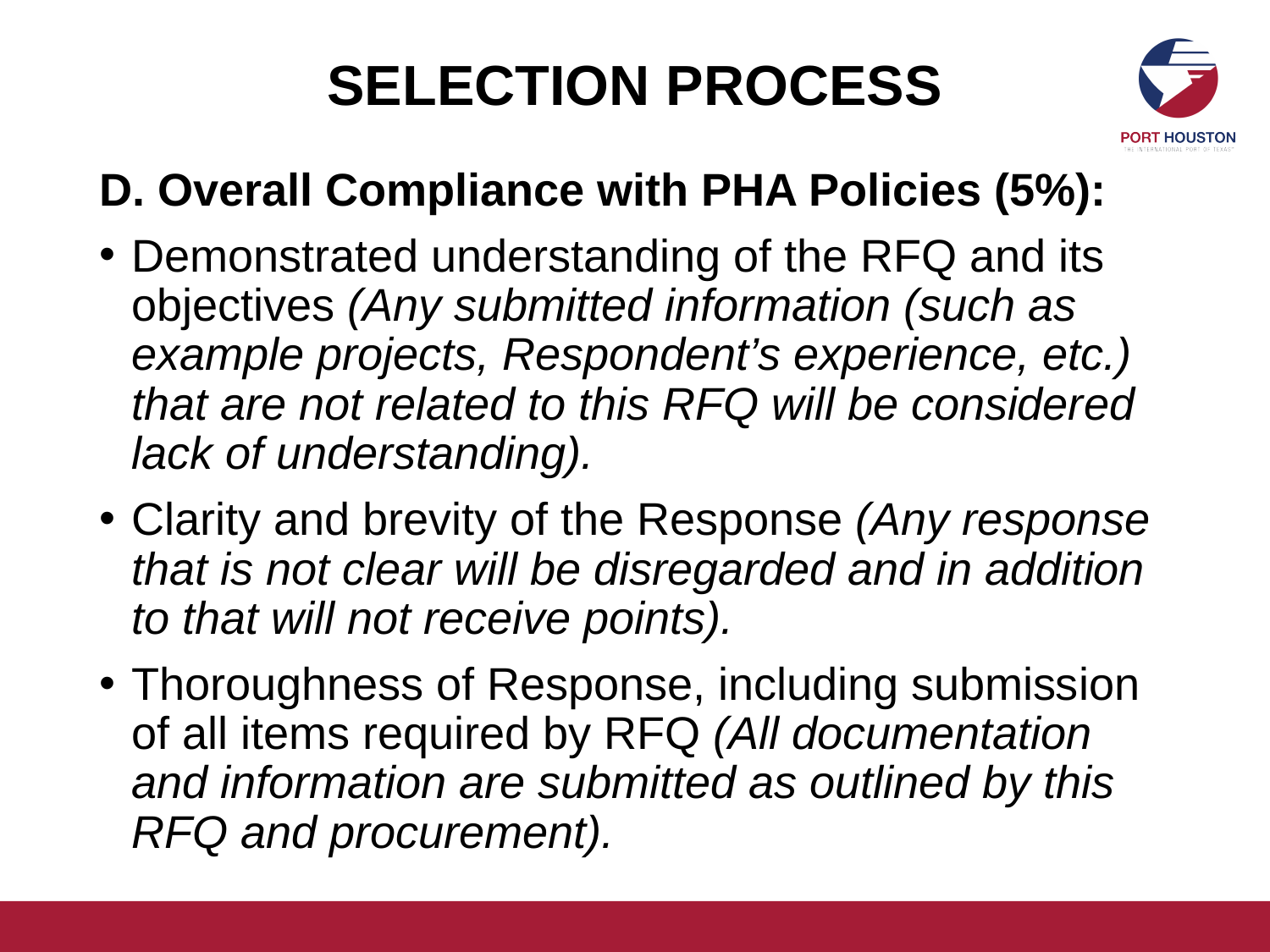

# SELECTION PROCESS
D. Overall Compliance with PHA Policies (5%):
Demonstrated understanding of the RFQ and its objectives (Any submitted information (such as example projects, Respondent’s experience, etc.) that are not related to this RFQ will be considered lack of understanding).
Clarity and brevity of the Response (Any response that is not clear will be disregarded and in addition to that will not receive points).
Thoroughness of Response, including submission of all items required by RFQ (All documentation and information are submitted as outlined by this RFQ and procurement).